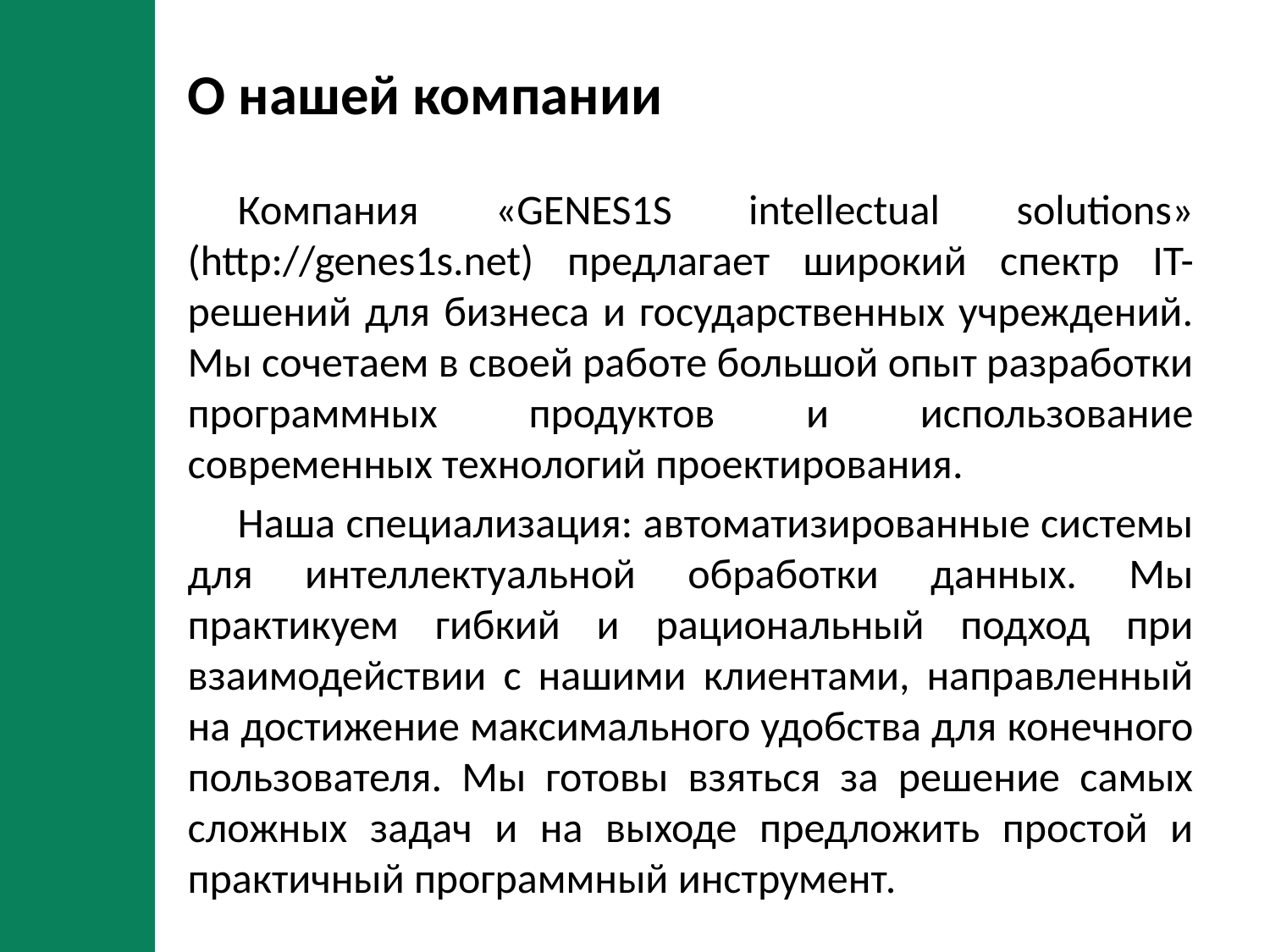

# О нашей компании
Компания «GENES1S intellectual solutions» (http://genes1s.net) предлагает широкий спектр IT-решений для бизнеса и государственных учреждений. Мы сочетаем в своей работе большой опыт разработки программных продуктов и использование современных технологий проектирования.
Наша специализация: автоматизированные системы для интеллектуальной обработки данных. Мы практикуем гибкий и рациональный подход при взаимодействии с нашими клиентами, направленный на достижение максимального удобства для конечного пользователя. Мы готовы взяться за решение самых сложных задач и на выходе предложить простой и практичный программный инструмент.